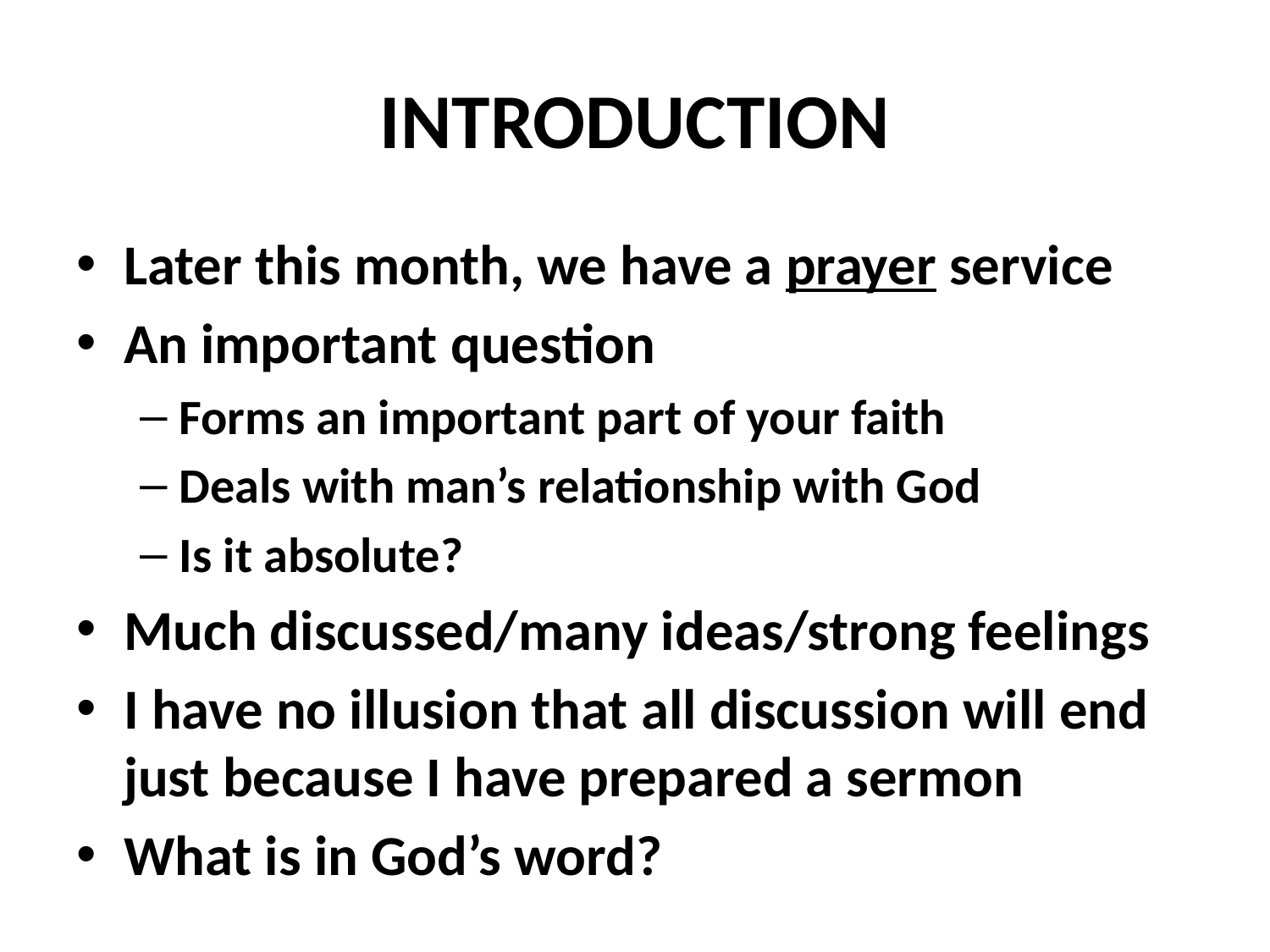

# INTRODUCTION
Later this month, we have a prayer service
An important question
Forms an important part of your faith
Deals with man’s relationship with God
Is it absolute?
Much discussed/many ideas/strong feelings
I have no illusion that all discussion will end just because I have prepared a sermon
What is in God’s word?